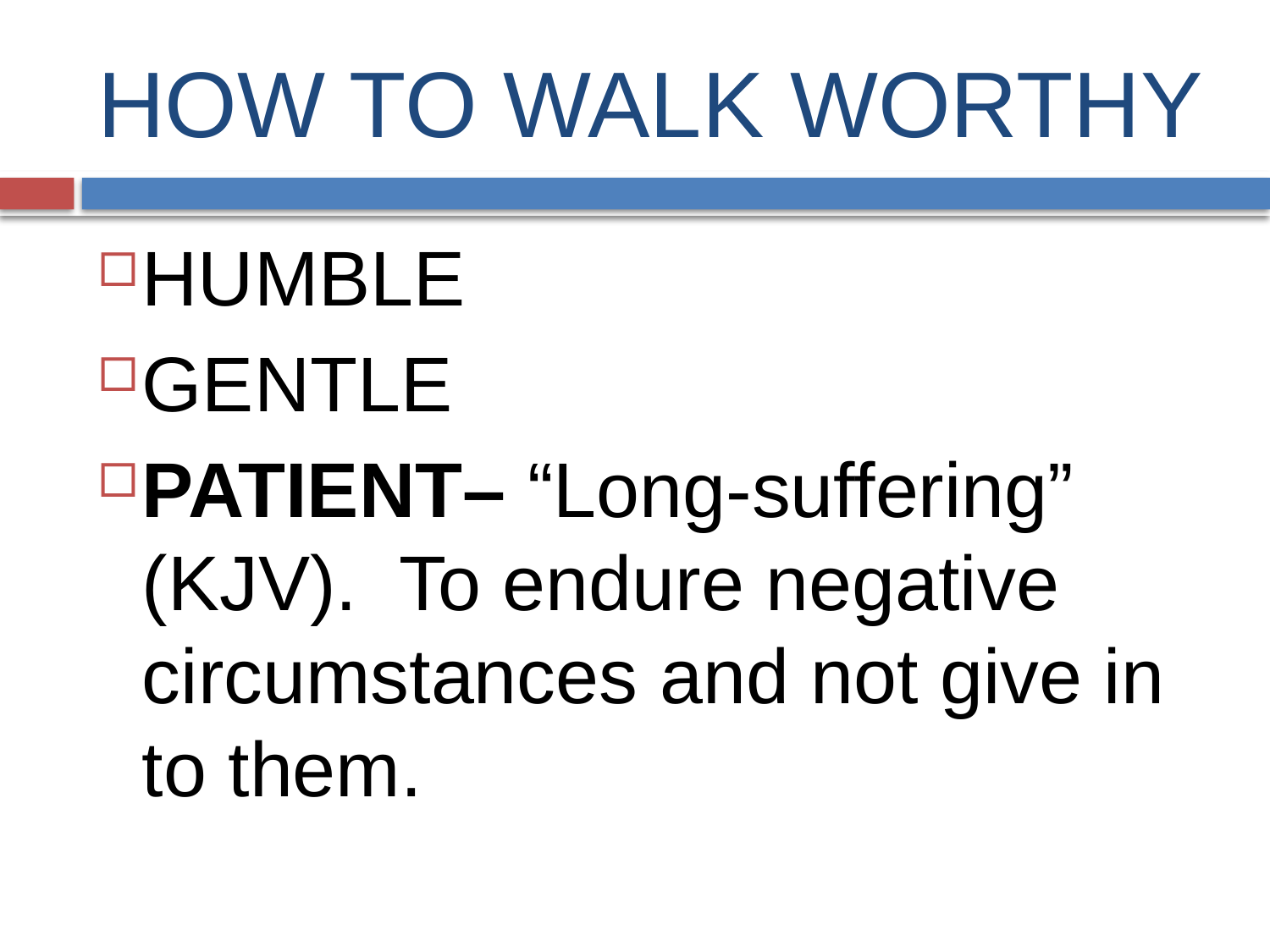

# HOW TO WALK WORTHY
HUMBLE
GENTLE
PATIENT– “Long-suffering” (KJV).  To endure negative circumstances and not give in to them.